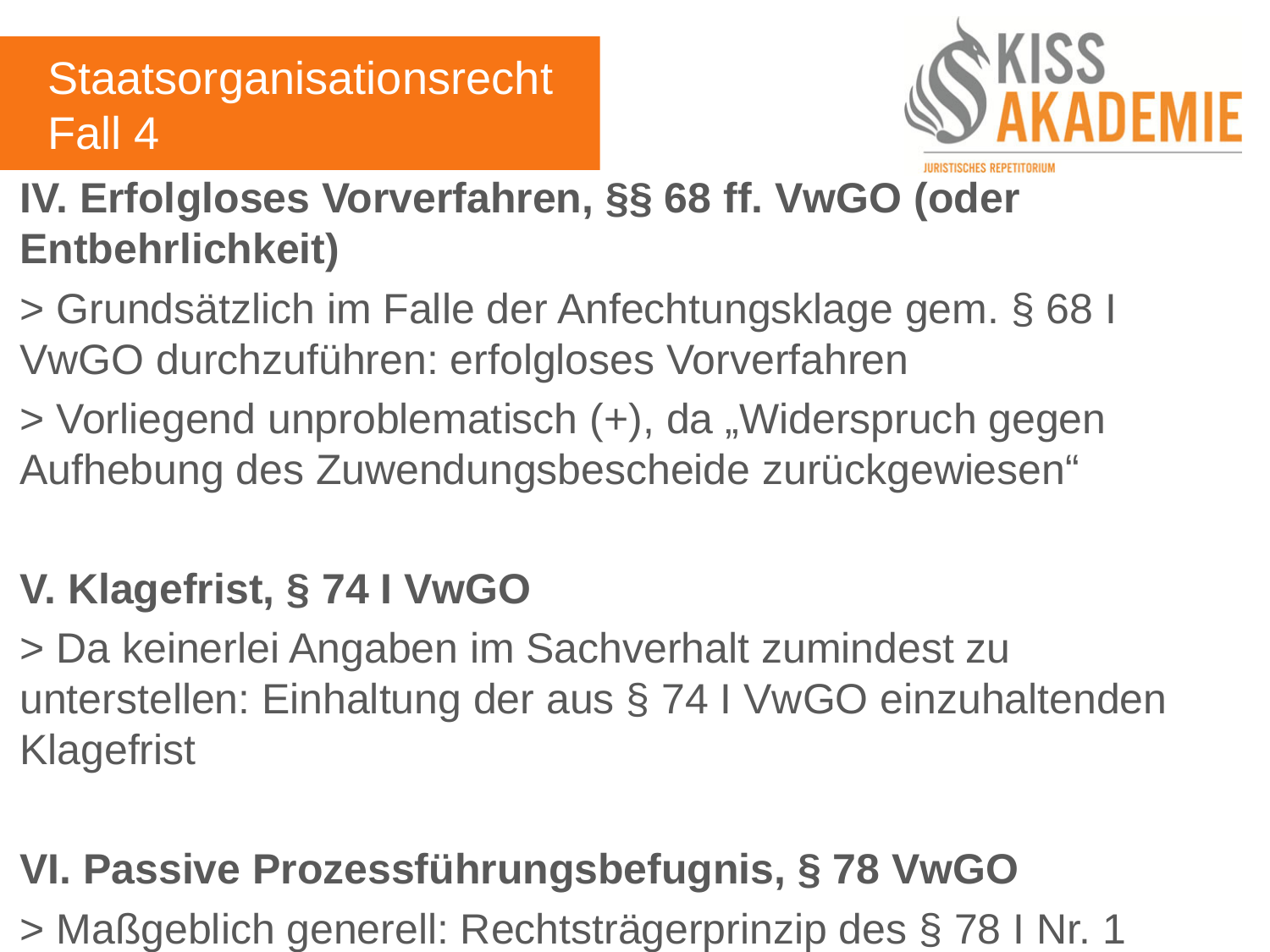

Staatsorganisationsrecht
Fall 4
IV. Erfolgloses Vorverfahren, §§ 68 ff. VwGO (oder Entbehrlichkeit)
> Grundsätzlich im Falle der Anfechtungsklage gem. § 68 I VwGO durchzuführen: erfolgloses Vorverfahren
> Vorliegend unproblematisch (+), da „Widerspruch gegen Aufhebung des Zuwendungsbescheide zurückgewiesen“

V. Klagefrist, § 74 I VwGO
> Da keinerlei Angaben im Sachverhalt zumindest zu unterstellen: Einhaltung der aus § 74 I VwGO einzuhaltenden Klagefrist

VI. Passive Prozessführungsbefugnis, § 78 VwGO
> Maßgeblich generell: Rechtsträgerprinzip des § 78 I Nr. 1 VwGO
> Rechtsträger des „zuständigen Bundesamtes“: Bund iSv. § 78 I Nr. 1 VwGO